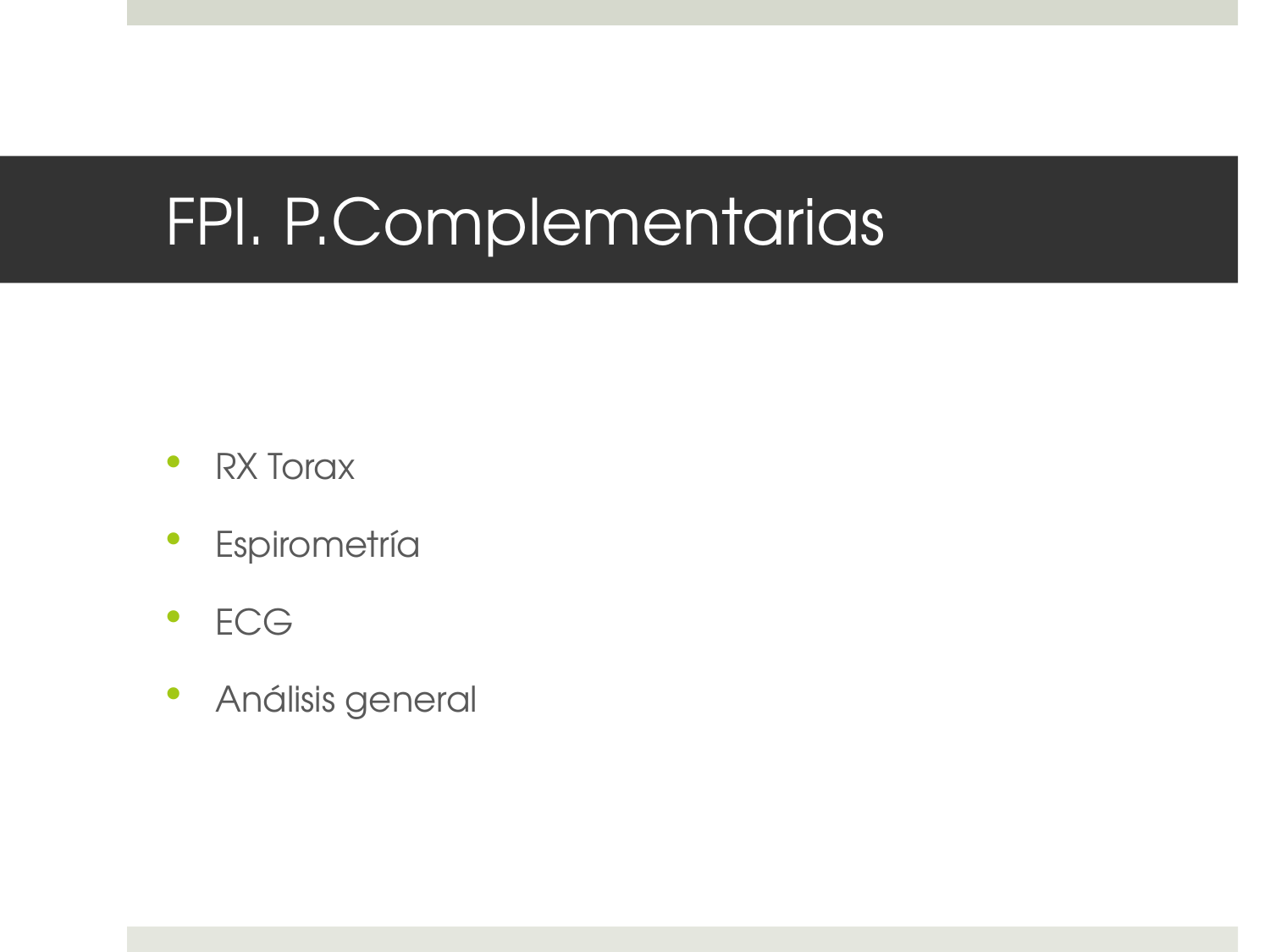

# FPI. P.Complementarias

RX Torax
Espirometría
ECG
Análisis general